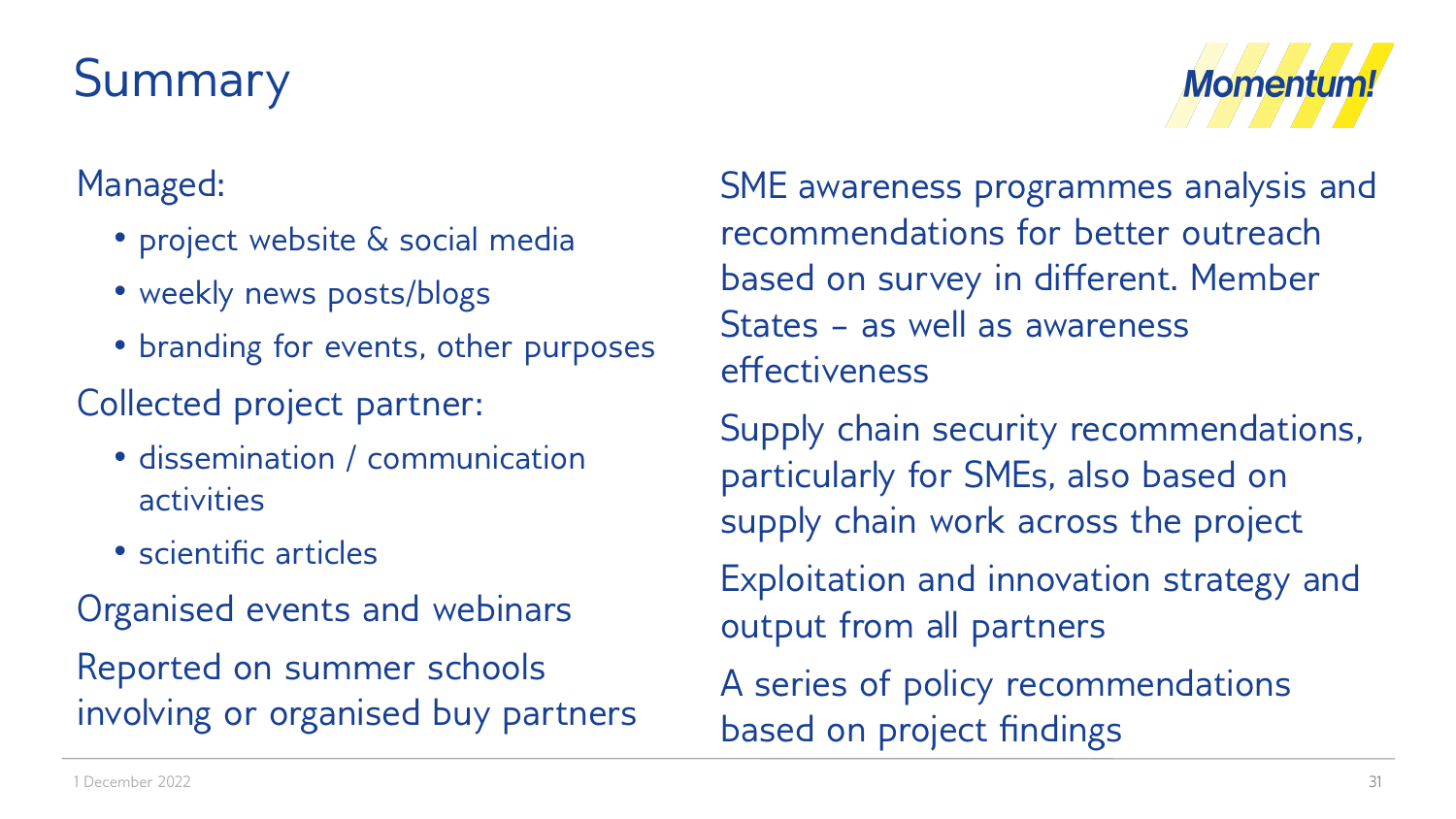

# Summary
Managed:
project website & social media
weekly news posts/blogs
branding for events, other purposes
Collected project partner:
dissemination / communication activities
scientific articles
Organised events and webinars
Reported on summer schools involving or organised buy partners
SME awareness programmes analysis and recommendations for better outreach based on survey in different. Member States – as well as awareness effectiveness
Supply chain security recommendations, particularly for SMEs, also based on supply chain work across the project
Exploitation and innovation strategy and output from all partners
A series of policy recommendations based on project findings
1 December 2022
31